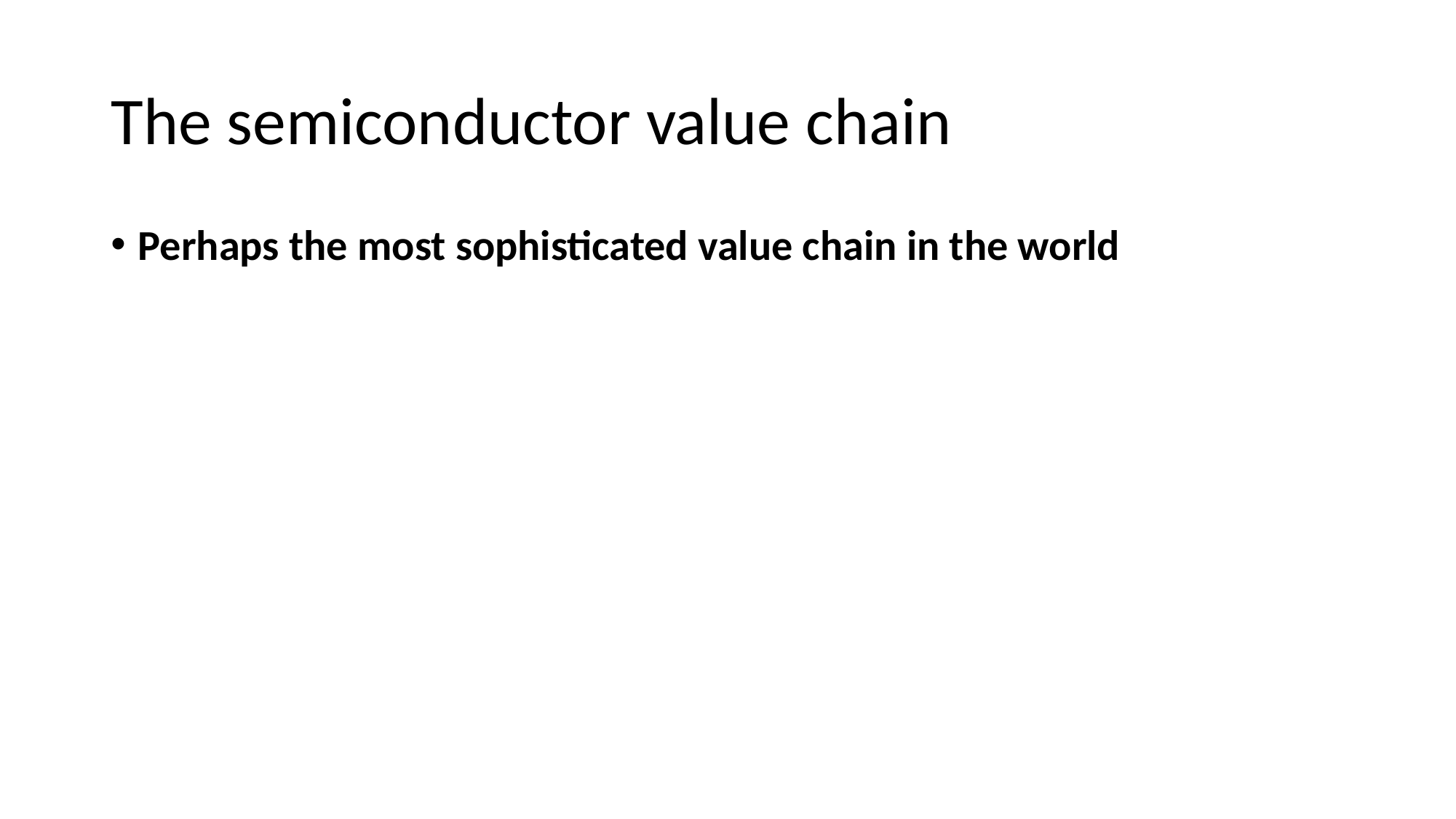

# The semiconductor value chain
Perhaps the most sophisticated value chain in the world